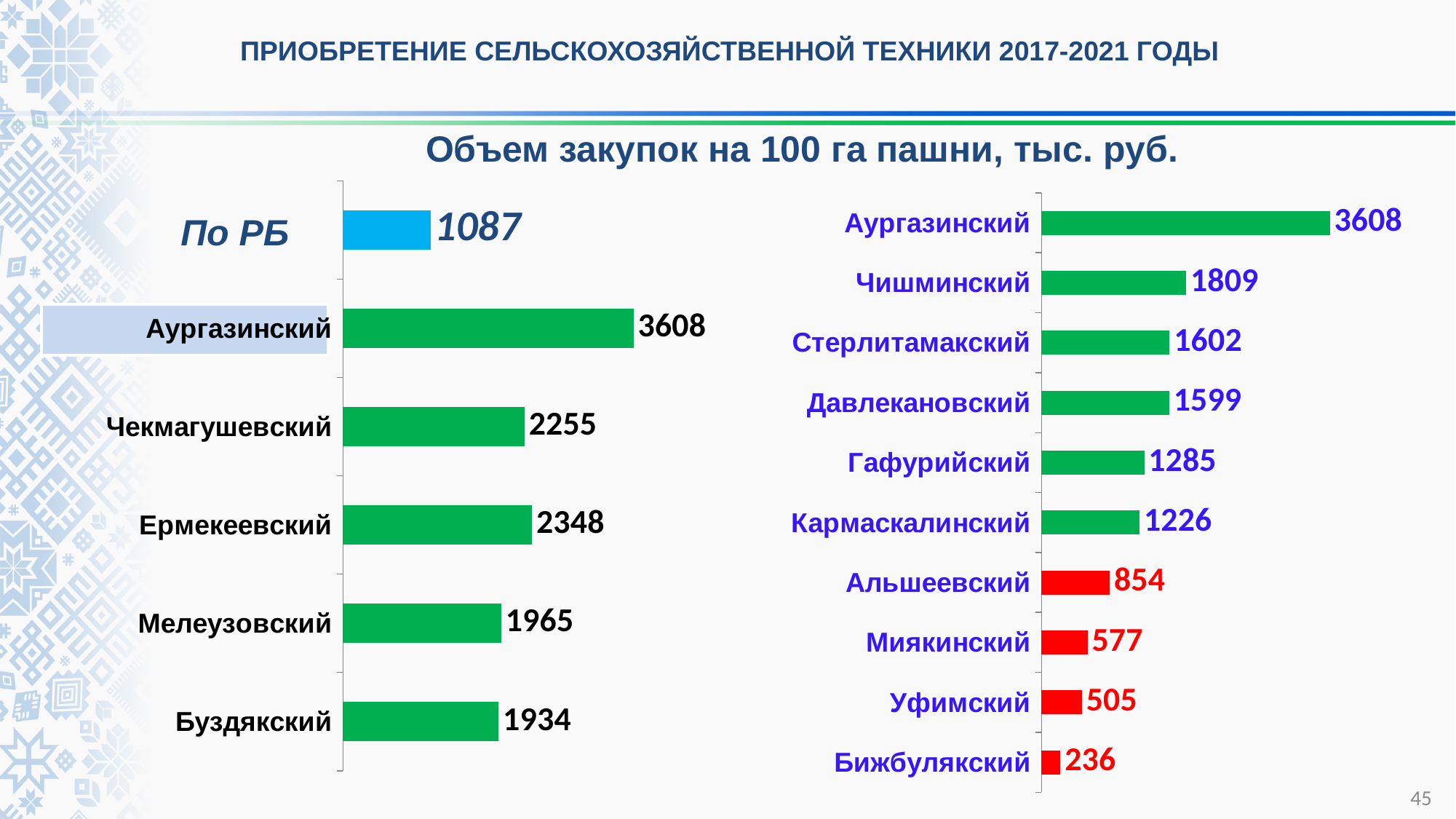

ПРИОБРЕТЕНИЕ СЕЛЬСКОХОЗЯЙСТВЕННОЙ ТЕХНИКИ 2017-2021 ГОДЫ
Объем закупок на 100 га пашни, тыс. руб.

### Chart

| Category | Ряд 1 |
|---|---|
| Буздякский | 1934.0 |
| Мелеузовский | 1965.0 |
| Ермекеевский | 2348.0 |
| Чекмагушевский | 2255.0 |
| Аургазинский | 3608.0 |

### Chart

| Category | Ряд 1 |
|---|---|
| Бижбулякский | 236.0 |
| Уфимский | 505.0 |
| Миякинский | 577.0 |
| Альшеевский | 854.0 |
| Кармаскалинский | 1226.0 |
| Гафурийский | 1285.0 |
| Давлекановский | 1599.0 |
| Стерлитамакский | 1602.0 |
| Чишминский | 1809.0 |
| Аургазинский | 3608.0 |
По РБ

45